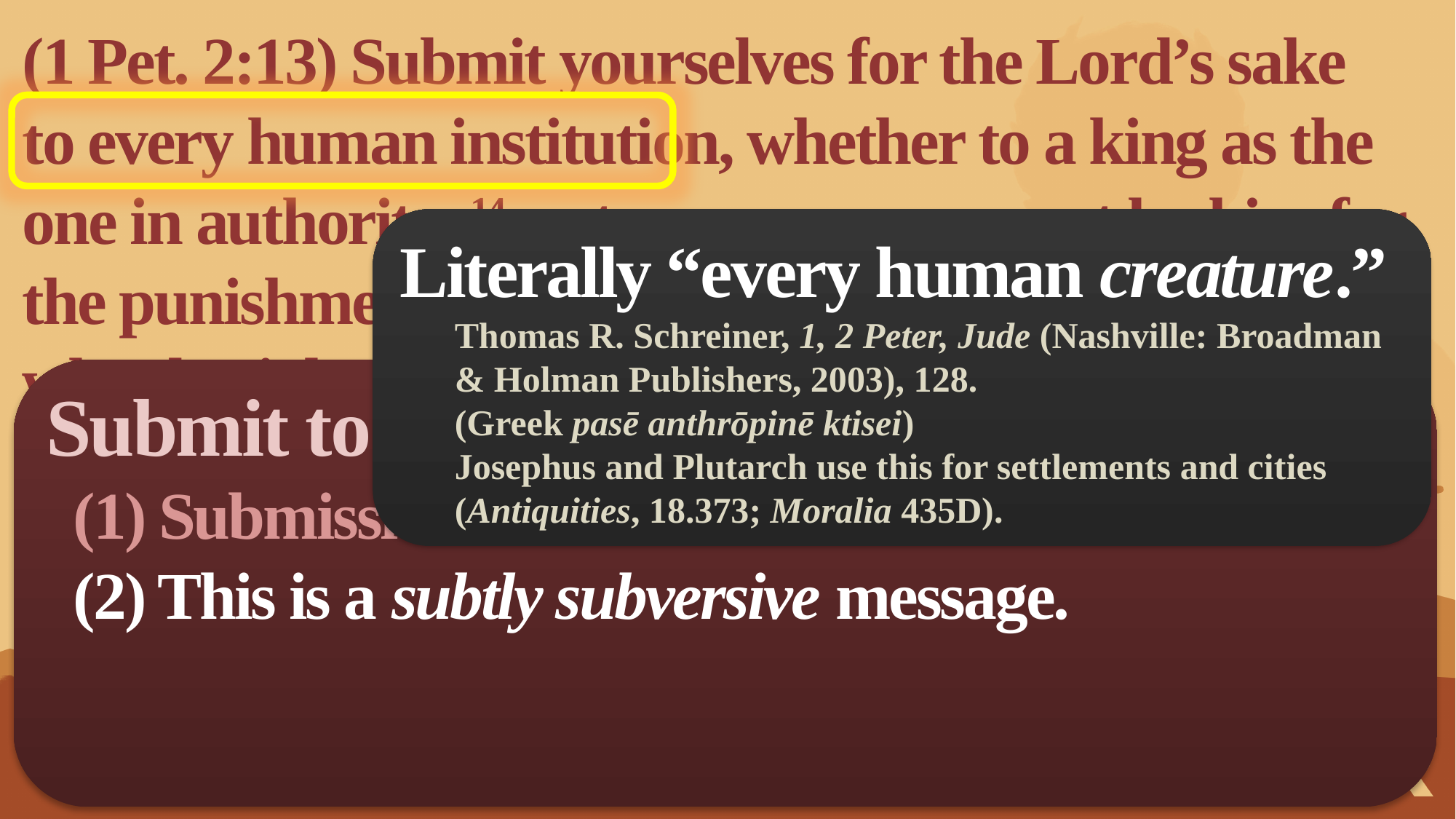

(1 Pet. 2:13) Submit yourselves for the Lord’s sake to every human institution, whether to a king as the one in authority, 14 or to governors as sent by him for the punishment of evildoers and the praise of those who do right.

Literally “every human creature.”
Thomas R. Schreiner, 1, 2 Peter, Jude (Nashville: Broadman & Holman Publishers, 2003), 128.
(Greek pasē anthrōpinē ktisei)
Josephus and Plutarch use this for settlements and cities (Antiquities, 18.373; Moralia 435D).
Submit to Government?
(1) Submission is not absolute.
(2) This is a subtly subversive message.